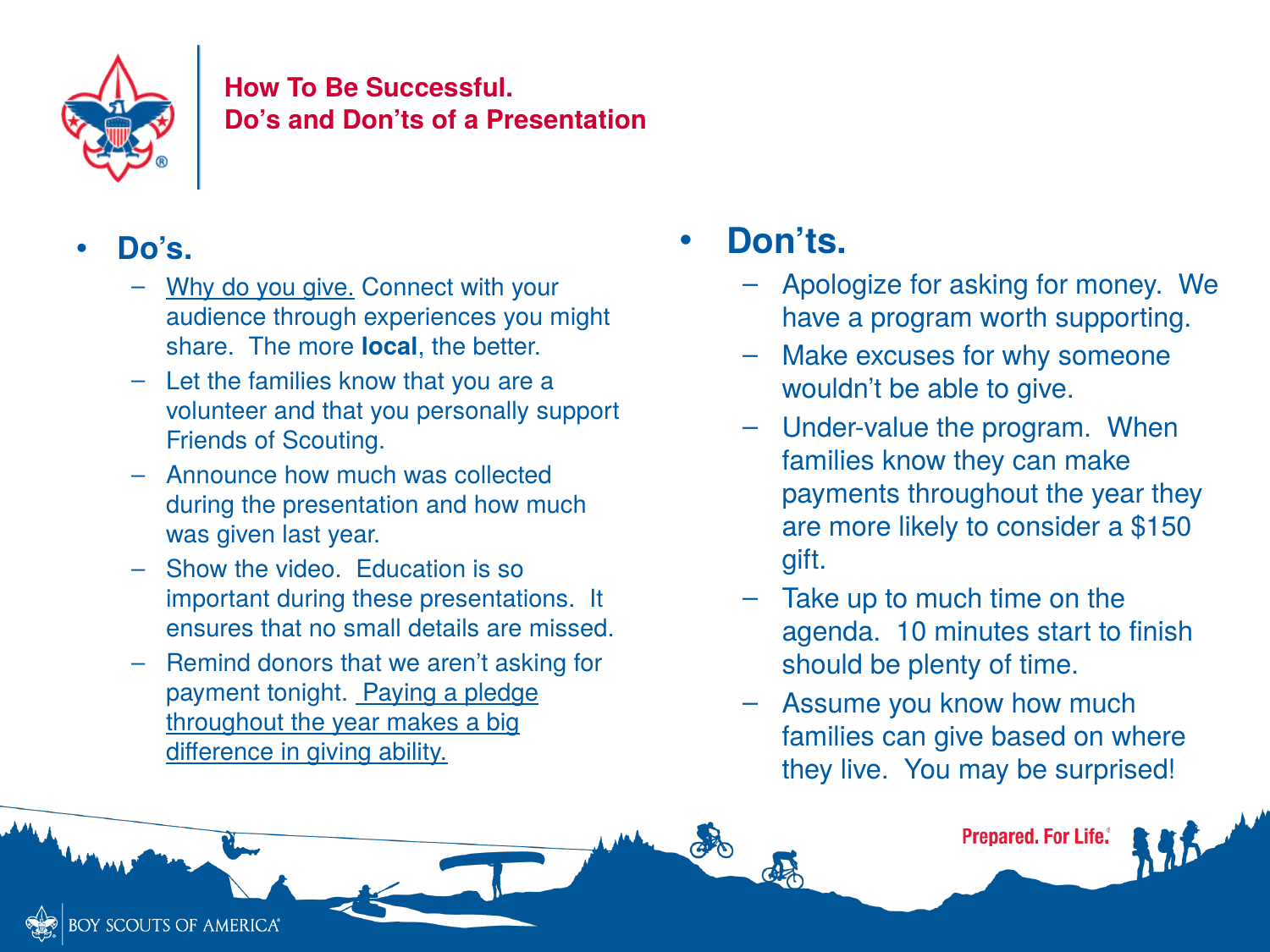

# How To Be Successful. Do’s and Don’ts of a Presentation
Don’ts.
Apologize for asking for money.  We have a program worth supporting.
Make excuses for why someone wouldn’t be able to give.
Under-value the program.  When families know they can make payments throughout the year they are more likely to consider a $150 gift.
Take up to much time on the agenda.  10 minutes start to finish should be plenty of time.
Assume you know how much families can give based on where they live.  You may be surprised!

Do’s.
Why do you give. Connect with your audience through experiences you might share.  The more local, the better.
Let the families know that you are a volunteer and that you personally support Friends of Scouting.
Announce how much was collected during the presentation and how much was given last year.
Show the video.  Education is so important during these presentations.  It ensures that no small details are missed.
Remind donors that we aren’t asking for payment tonight.  Paying a pledge throughout the year makes a big difference in giving ability.